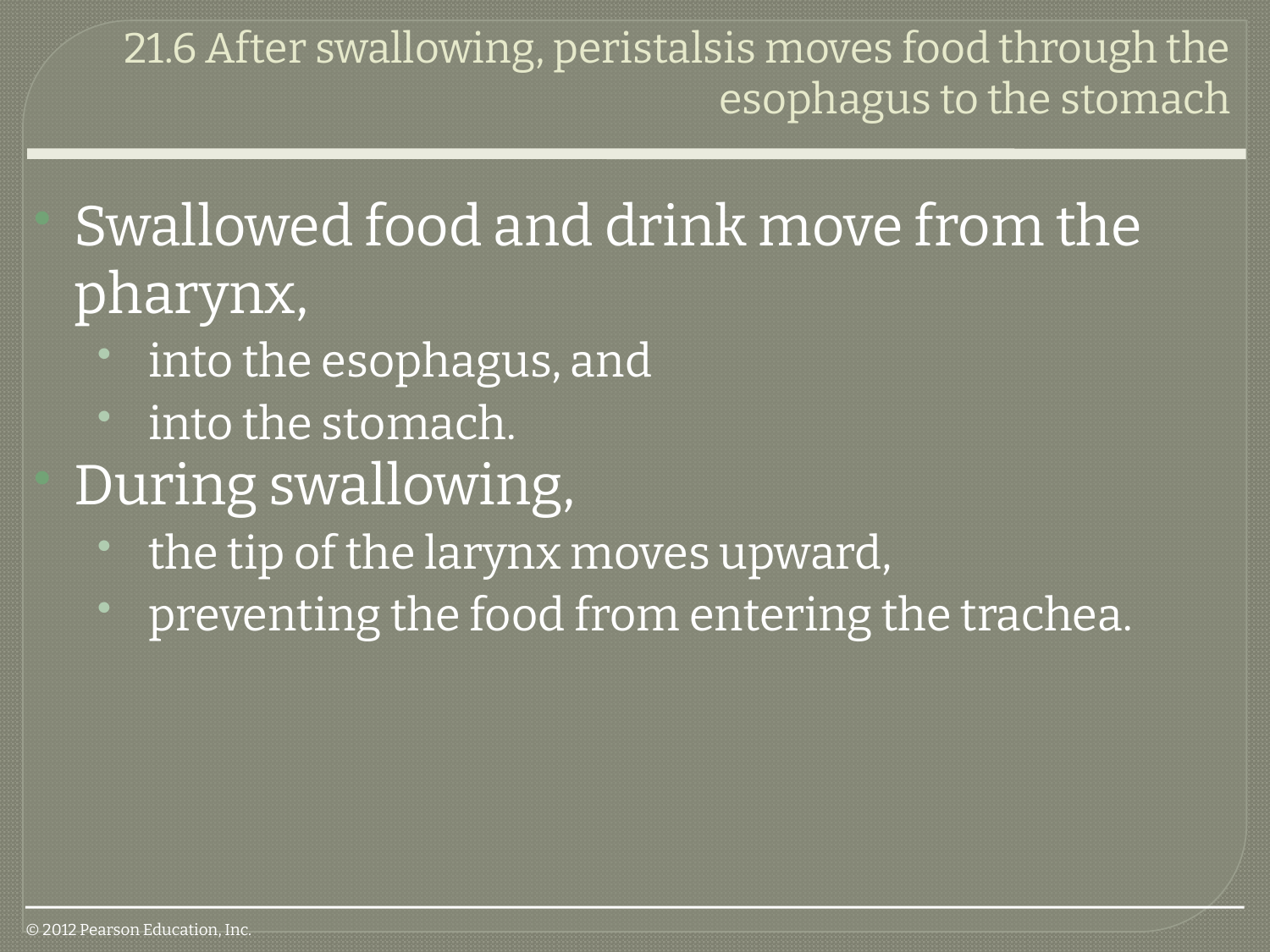

21.6 After swallowing, peristalsis moves food through the esophagus to the stomach
0

Swallowed food and drink move from the pharynx,
into the esophagus, and
into the stomach.
During swallowing,
the tip of the larynx moves upward,
preventing the food from entering the trachea.

© 2012 Pearson Education, Inc.